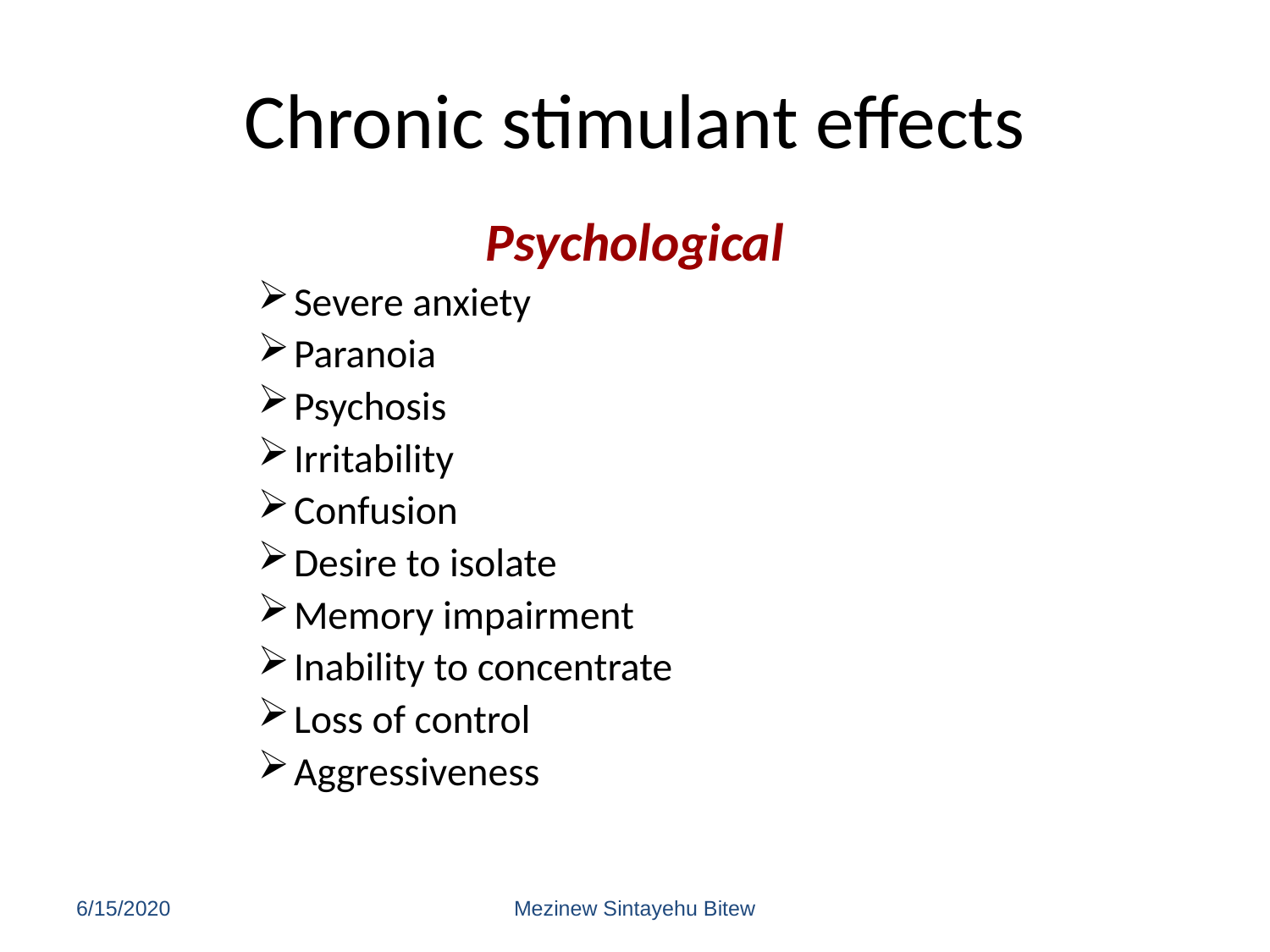

# Chronic stimulant effects
Psychological
Severe anxiety
Paranoia
Psychosis
Irritability
Confusion
Desire to isolate
Memory impairment
Inability to concentrate
Loss of control
Aggressiveness
6/15/2020
Mezinew Sintayehu Bitew
224